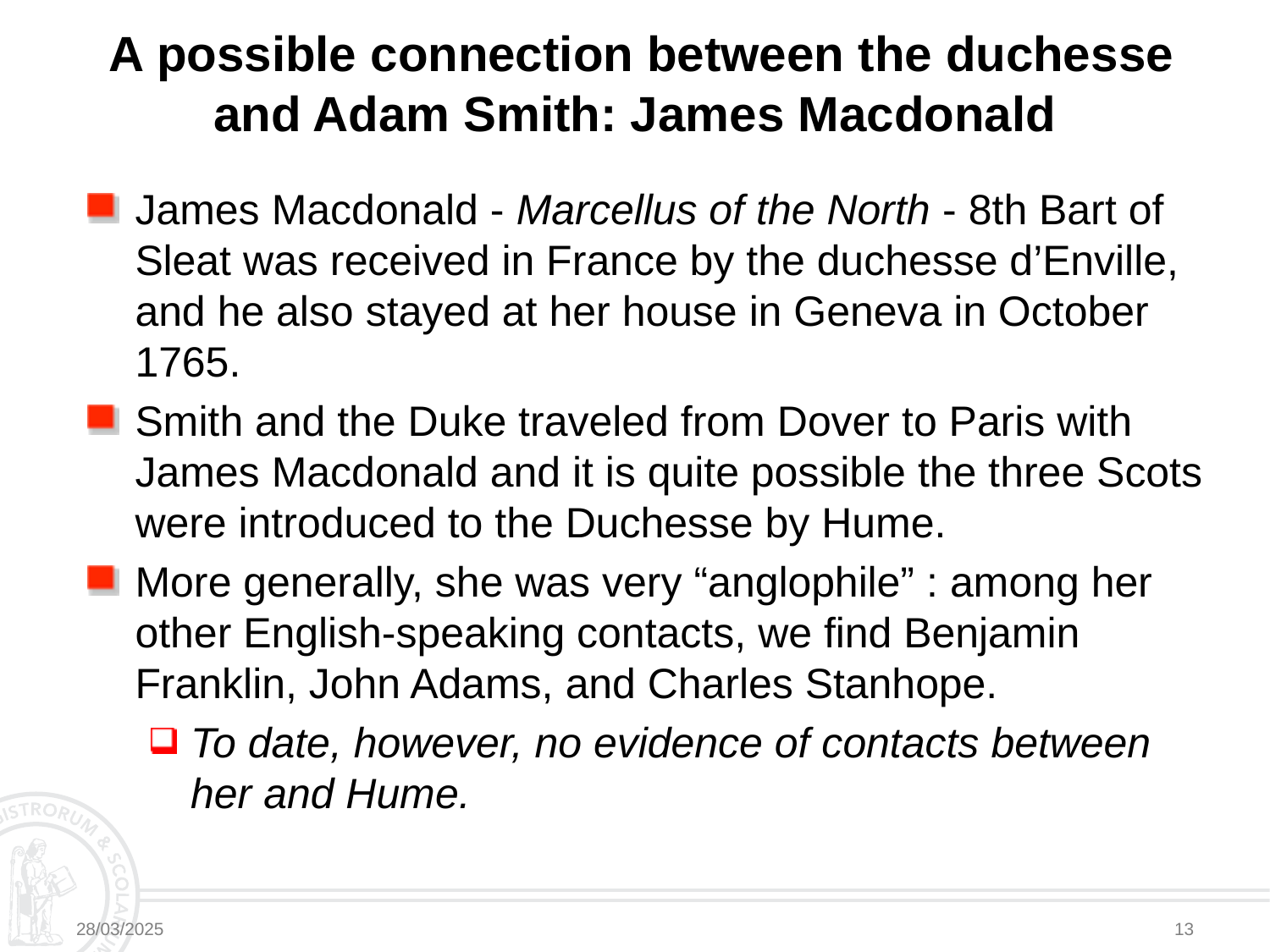

# A possible connection between the duchesse and Adam Smith: James Macdonald
James Macdonald - Marcellus of the North - 8th Bart of Sleat was received in France by the duchesse d’Enville, and he also stayed at her house in Geneva in October 1765.
Smith and the Duke traveled from Dover to Paris with James Macdonald and it is quite possible the three Scots were introduced to the Duchesse by Hume.
More generally, she was very “anglophile” : among her other English-speaking contacts, we find Benjamin Franklin, John Adams, and Charles Stanhope.
To date, however, no evidence of contacts between her and Hume.

28/03/2025
13